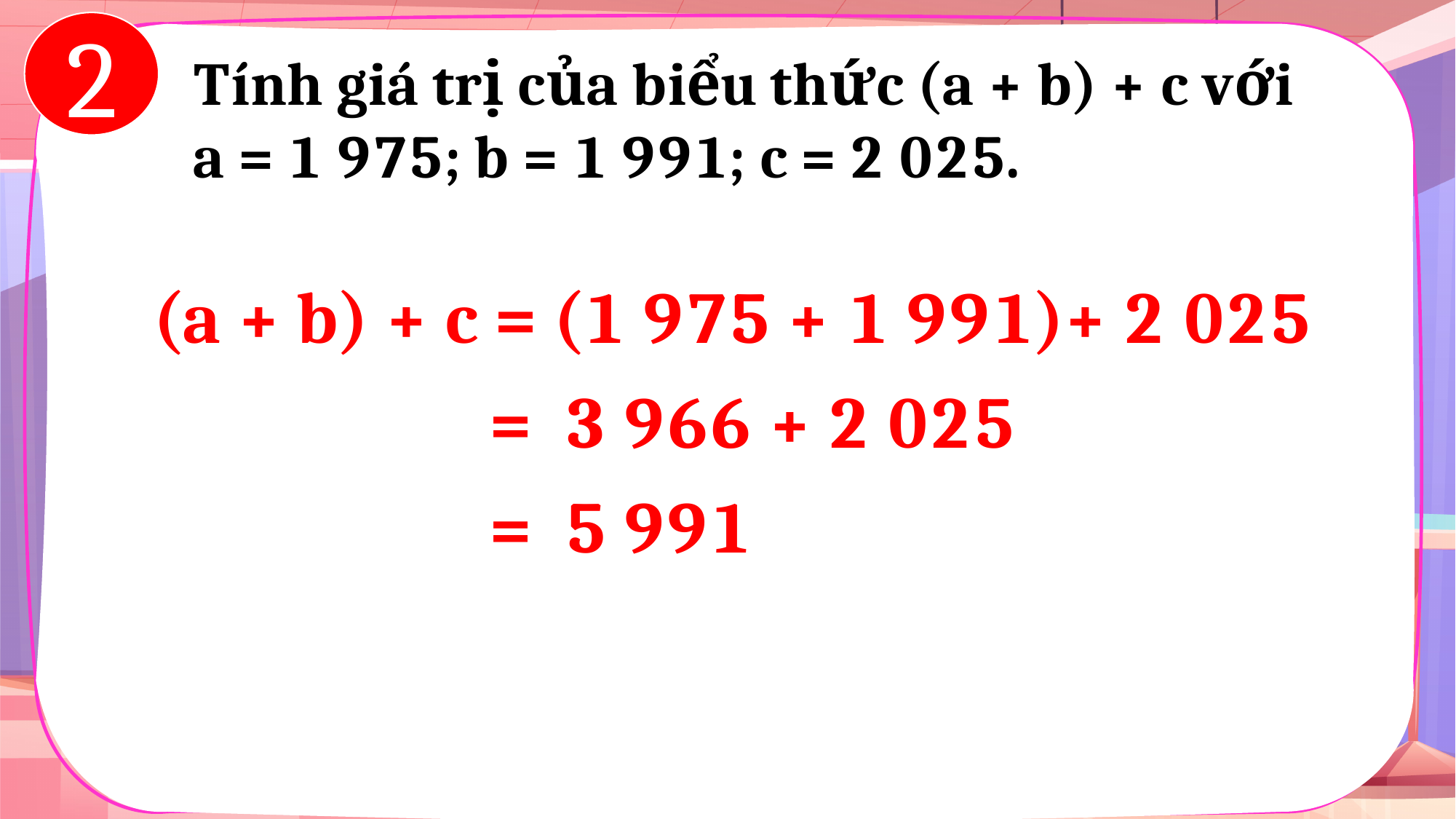

2

Tính giá trị của biểu thức (a + b) + c với a = 1 975; b = 1 991; c = 2 025.
(a + b) + c = (1 975 + 1 991)+ 2 025
                     =  3 966 + 2 025
                     =  5 991